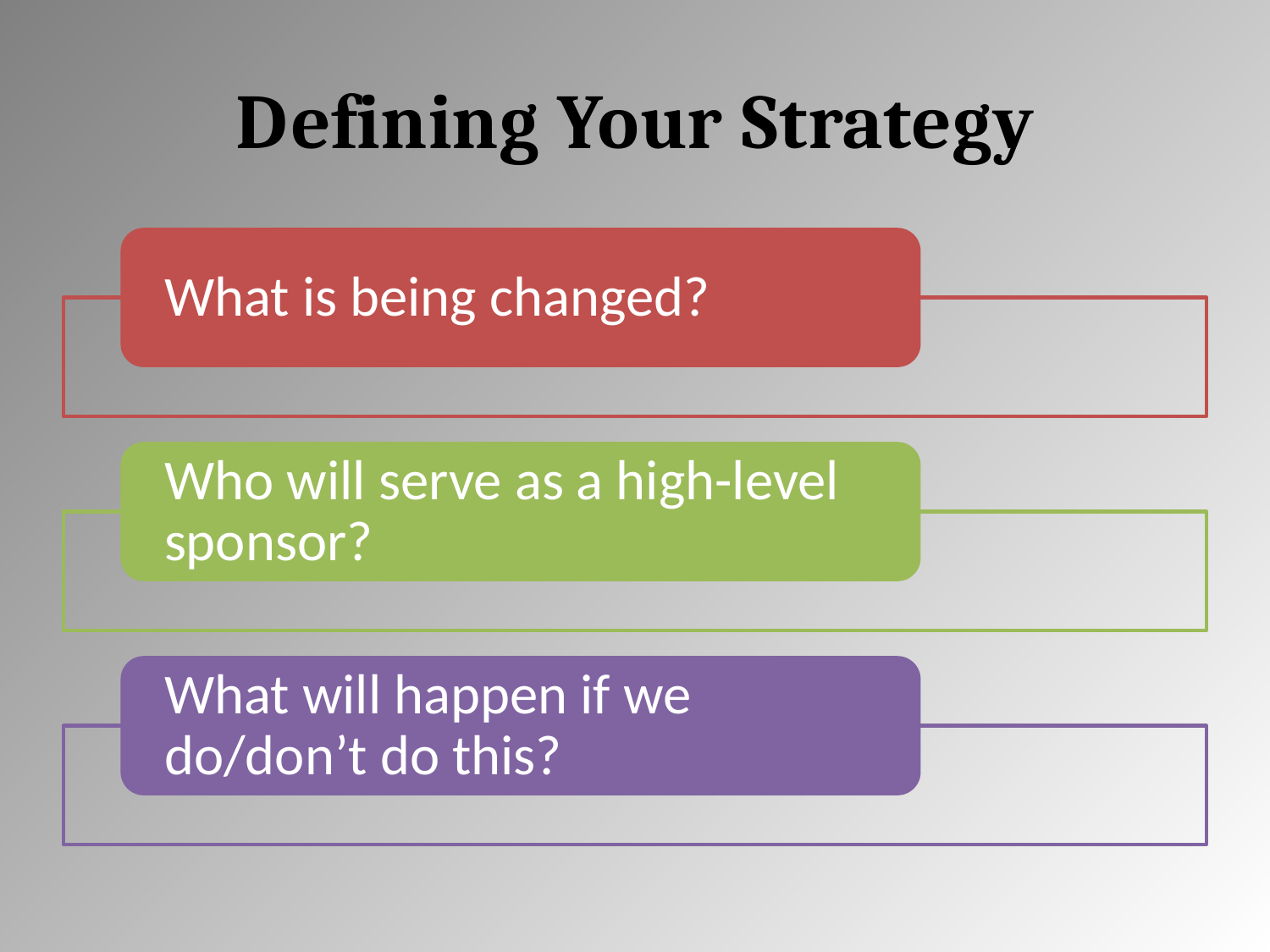

# Defining Your Strategy
What is being changed?
Who will serve as a high-level sponsor?
What will happen if we do/don’t do this?